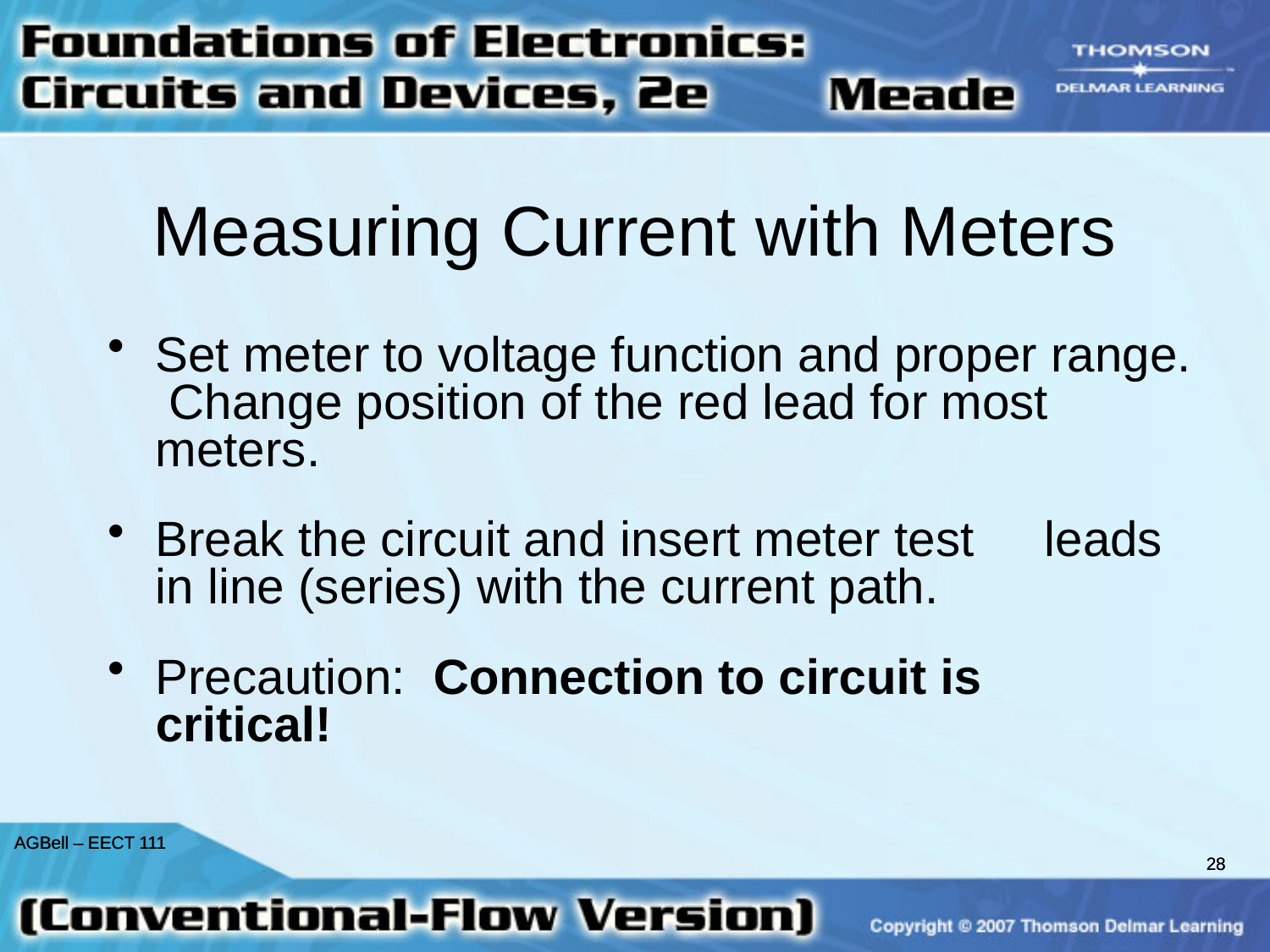

# Measuring Current with Meters
Set meter to voltage function and proper range.  Change position of the red lead for most meters.

Break the circuit and insert meter test 	leads in line (series) with the current path.

Precaution:  Connection to circuit is 	critical!